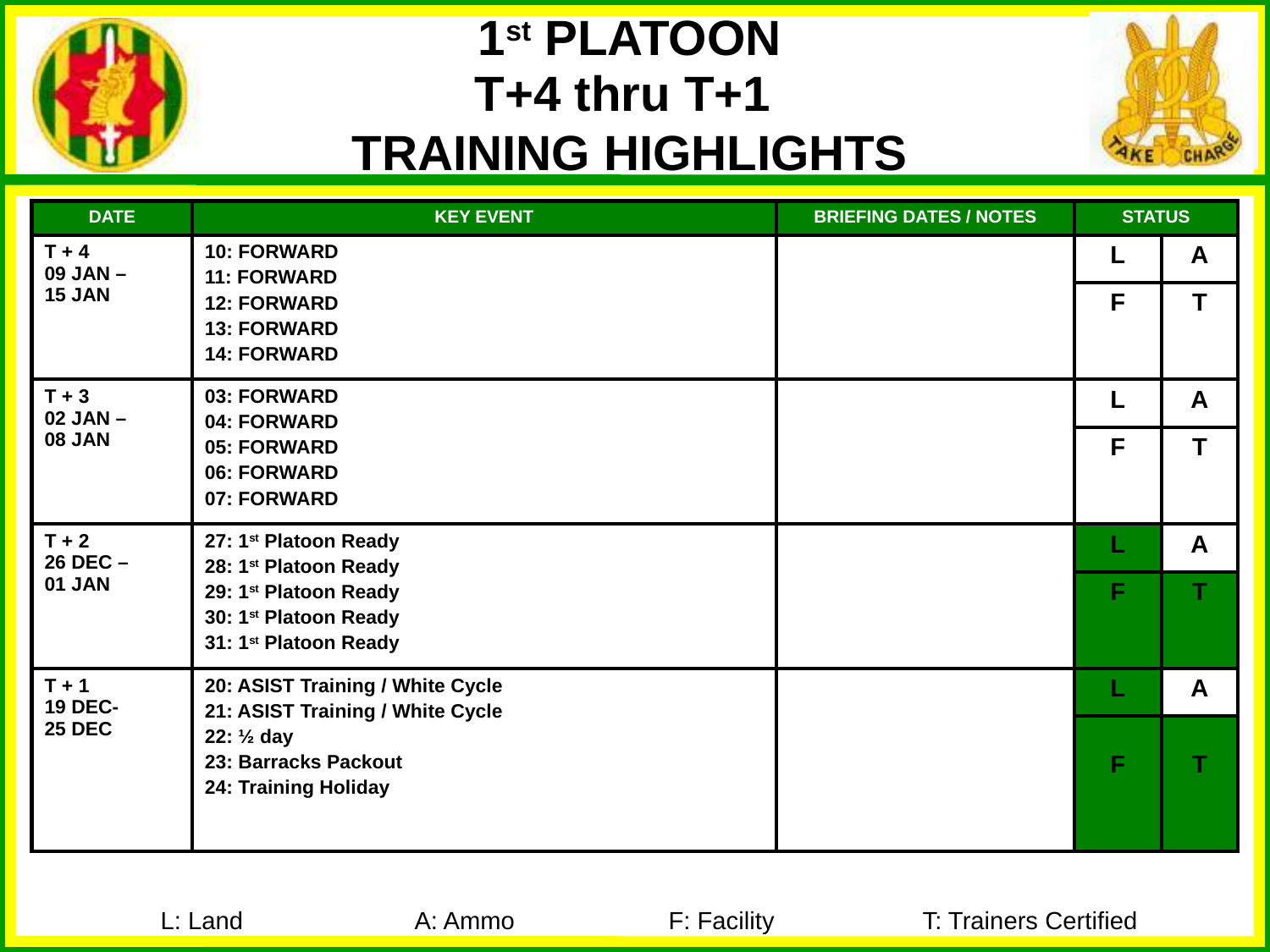

1st PLATOON
T+4 thru T+1
TRAINING HIGHLIGHTS
| DATE | KEY EVENT | BRIEFING DATES / NOTES | STATUS |  |
| --- | --- | --- | --- | --- |
| T + 4 09 JAN – 15 JAN | 10: FORWARD 11: FORWARD 12: FORWARD 13: FORWARD 14: FORWARD |  | L | A |
|  |  |  | F | T |
| T + 3 02 JAN – 08 JAN | 03: FORWARD 04: FORWARD 05: FORWARD 06: FORWARD 07: FORWARD |  | L | A |
|  |  |  | F | T |
| T + 2 26 DEC – 01 JAN | 27: 1st Platoon Ready 28: 1st Platoon Ready 29: 1st Platoon Ready 30: 1st Platoon Ready 31: 1st Platoon Ready |  | L | A |
|  |  |  | F | T |
| T + 1 19 DEC- 25 DEC | 20: ASIST Training / White Cycle 21: ASIST Training / White Cycle 22: ½ day 23: Barracks Packout 24: Training Holiday |  | L | A |
|  |  |  | F | T |
L: Land		A: Ammo		F: Facility		T: Trainers Certified